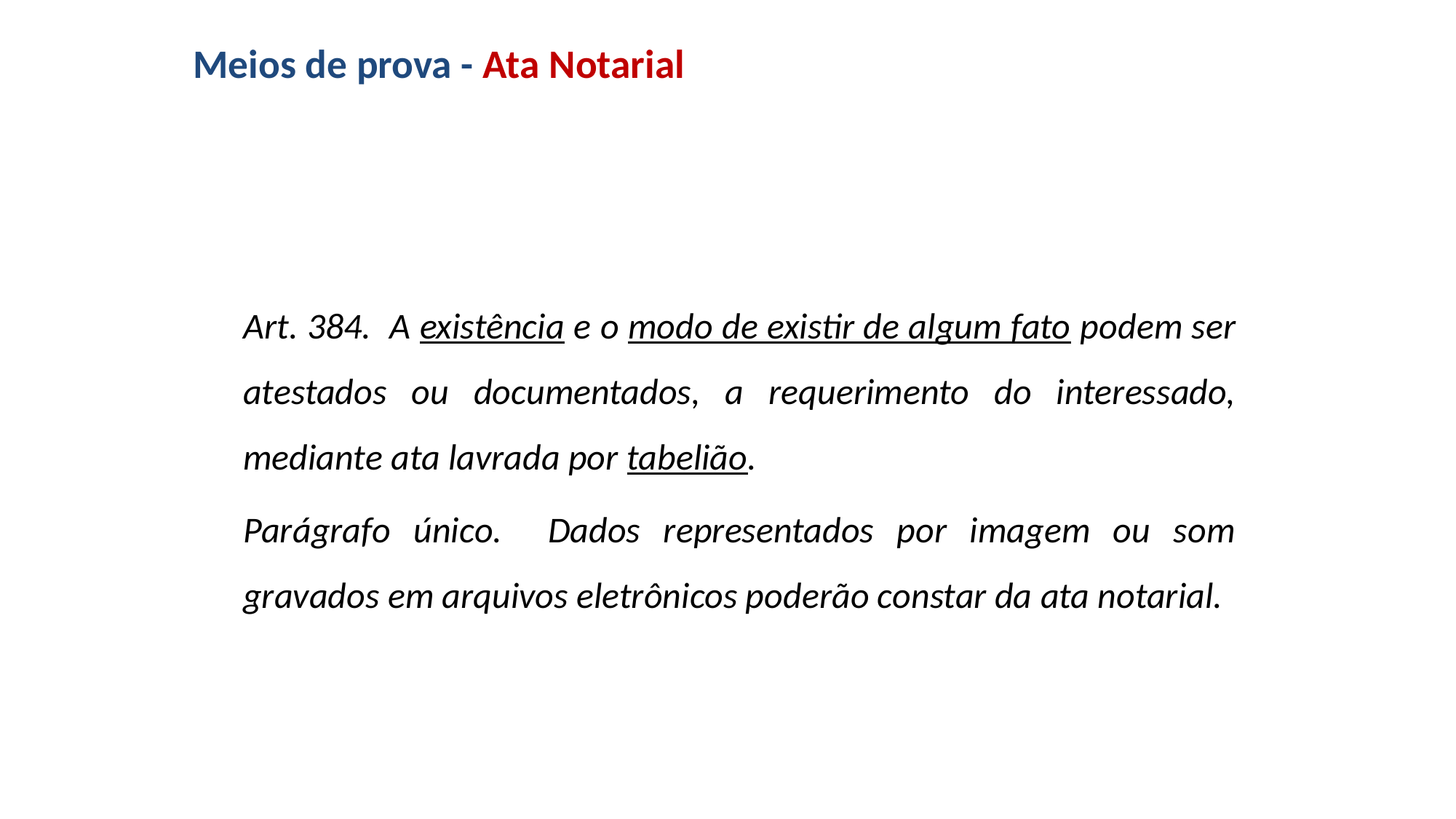

# Meios de prova - Ata Notarial
Art. 384.  A existência e o modo de existir de algum fato podem ser atestados ou documentados, a requerimento do interessado, mediante ata lavrada por tabelião.
Parágrafo único.  Dados representados por imagem ou som gravados em arquivos eletrônicos poderão constar da ata notarial.